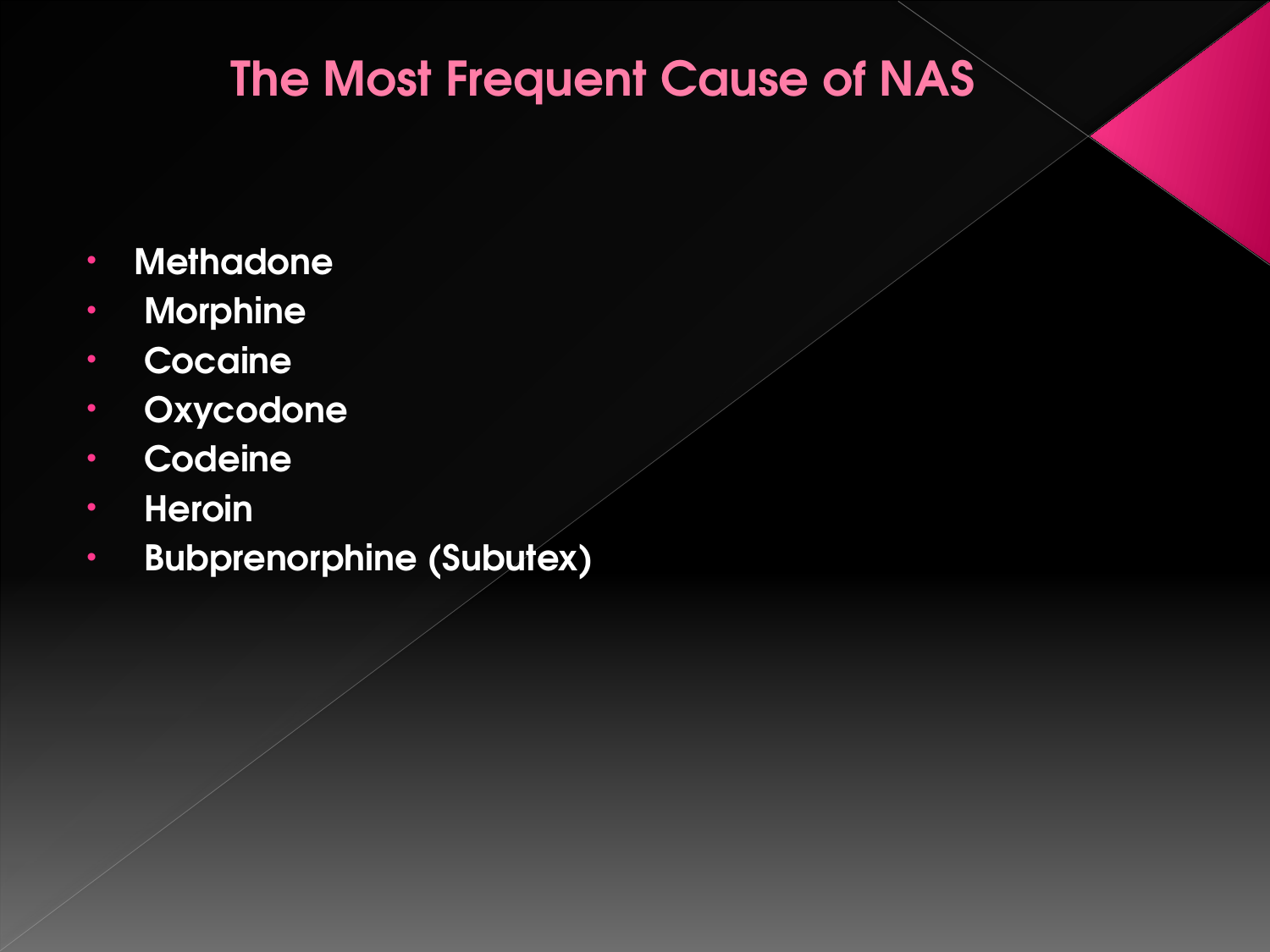

# The Most Frequent Cause of NAS
Methadone
 Morphine
 Cocaine
 Oxycodone
 Codeine
 Heroin
 Bubprenorphine (Subutex)